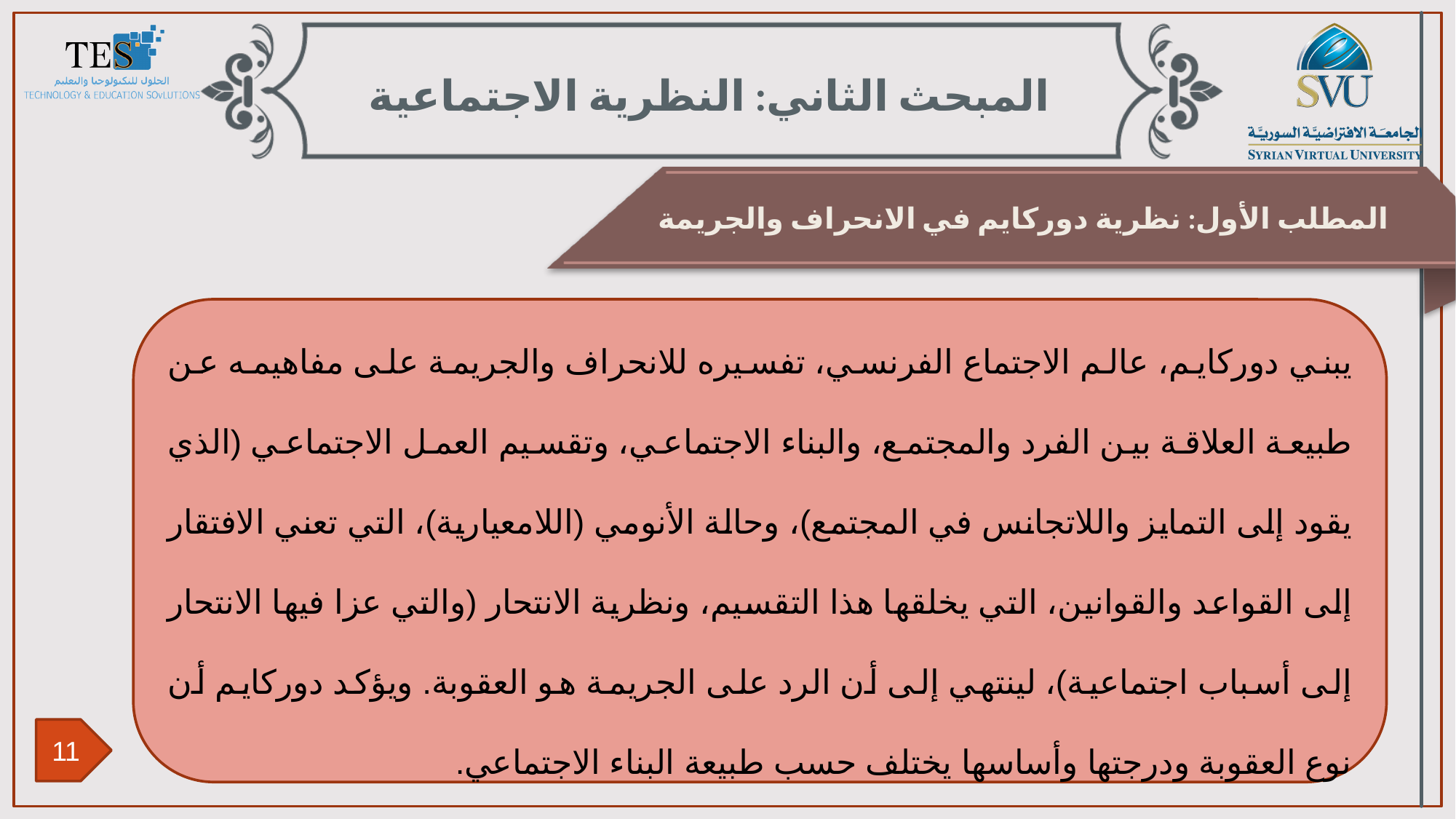

المبحث الثاني: النظرية الاجتماعية
المطلب الأول: نظرية دوركايم في الانحراف والجريمة
يبني دوركايم، عالم الاجتماع الفرنسي، تفسيره للانحراف والجريمة على مفاهيمه عن طبيعة العلاقة بين الفرد والمجتمع، والبناء الاجتماعي، وتقسيم العمل الاجتماعي (الذي يقود إلى التمايز واللاتجانس في المجتمع)، وحالة الأنومي (اللامعيارية)، التي تعني الافتقار إلى القواعد والقوانين، التي يخلقها هذا التقسيم، ونظرية الانتحار (والتي عزا فيها الانتحار إلى أسباب اجتماعية)، لينتهي إلى أن الرد على الجريمة هو العقوبة. ويؤكد دوركايم أن نوع العقوبة ودرجتها وأساسها يختلف حسب طبيعة البناء الاجتماعي.